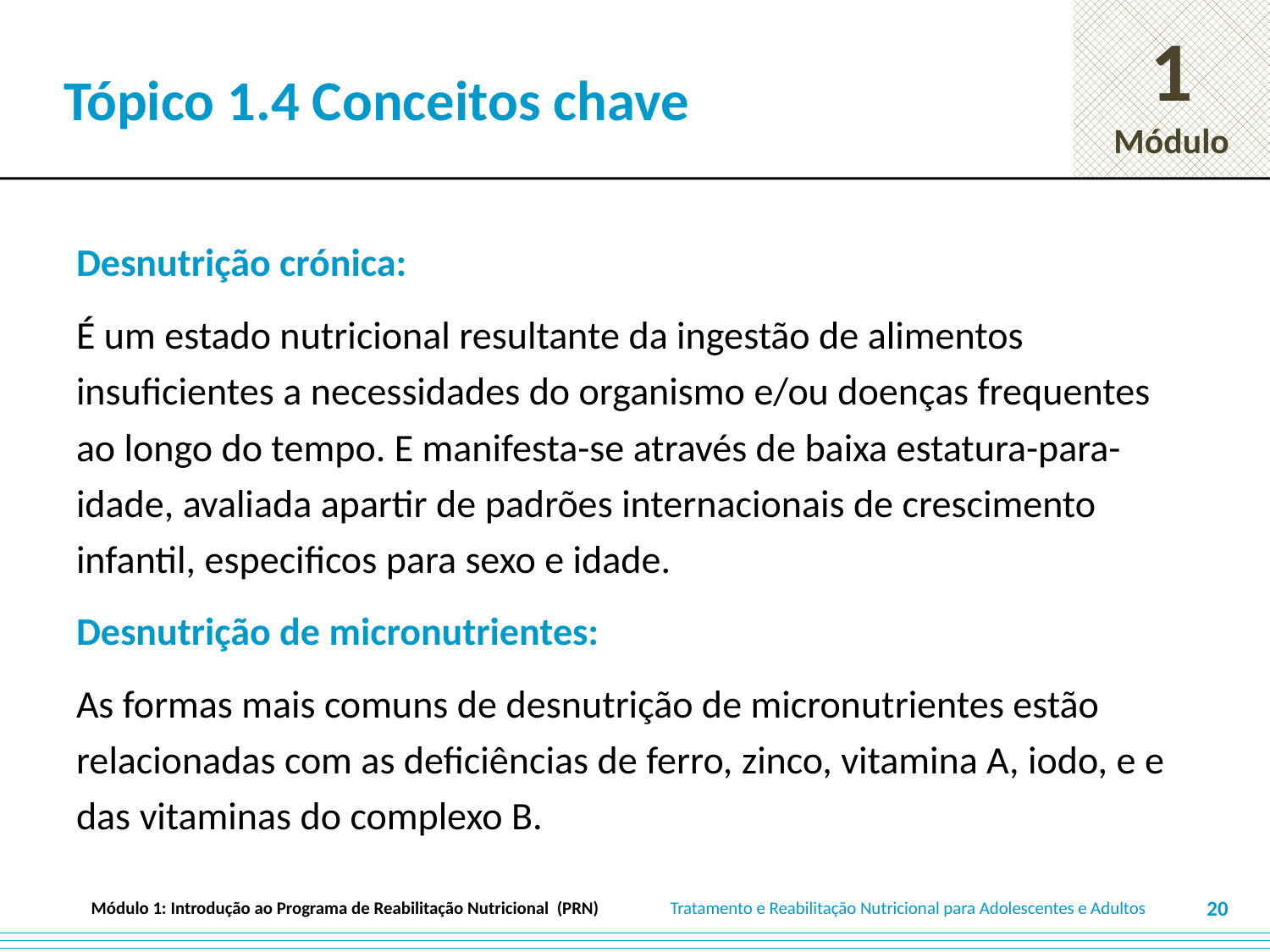

# Tópico 1.4 Conceitos chave
Desnutrição crónica:
É um estado nutricional resultante da ingestão de alimentos insuficientes a necessidades do organismo e/ou doenças frequentes ao longo do tempo. E manifesta-se através de baixa estatura-para-idade, avaliada apartir de padrões internacionais de crescimento infantil, especificos para sexo e idade.
Desnutrição de micronutrientes:
As formas mais comuns de desnutrição de micronutrientes estão relacionadas com as deficiências de ferro, zinco, vitamina A, iodo, e e das vitaminas do complexo B.